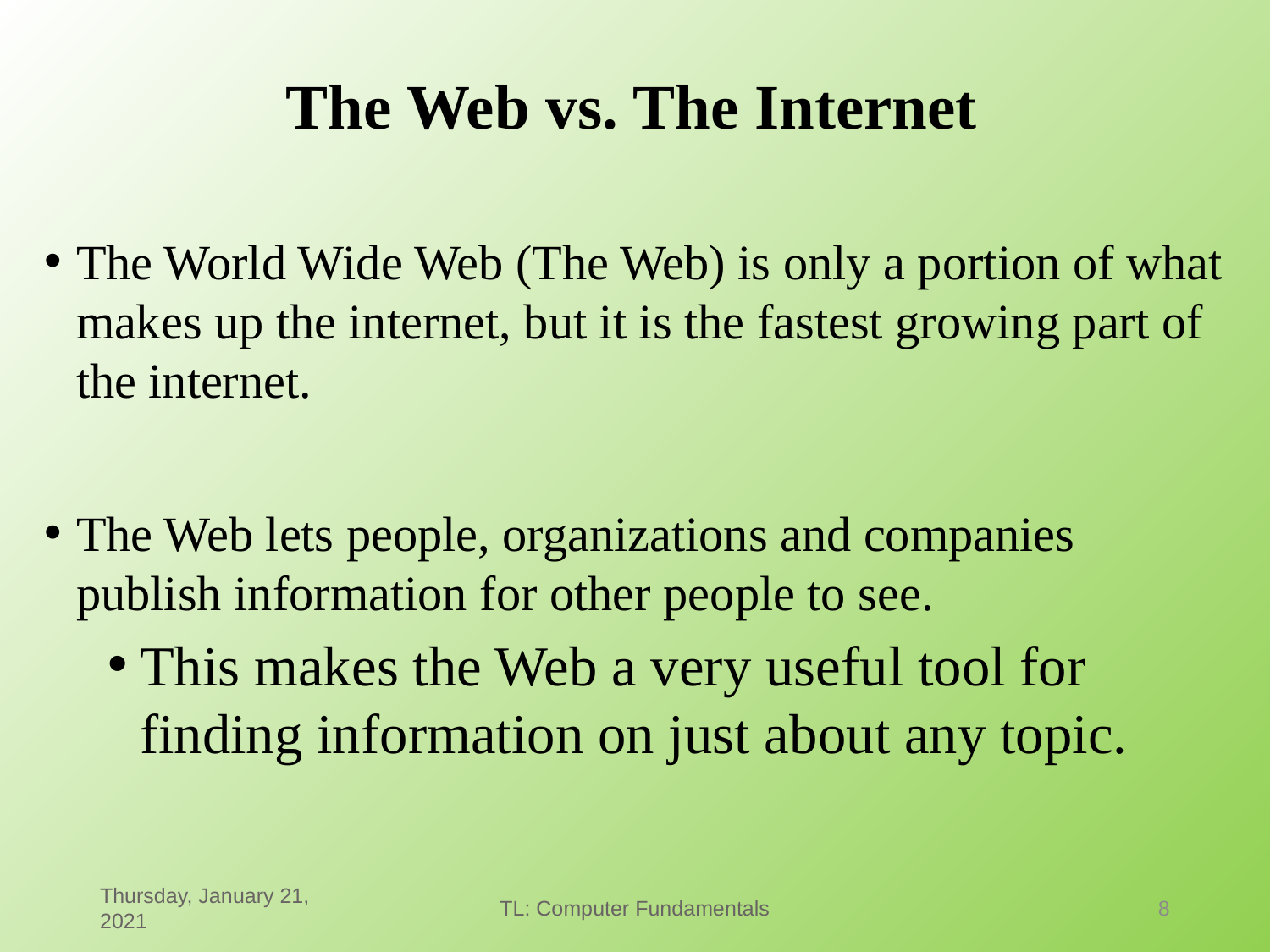

# The Web vs. The Internet
The World Wide Web (The Web) is only a portion of what makes up the internet, but it is the fastest growing part of the internet.

The Web lets people, organizations and companies publish information for other people to see.
This makes the Web a very useful tool for finding information on just about any topic.

Thursday, January 21, 2021
TL: Computer Fundamentals
8